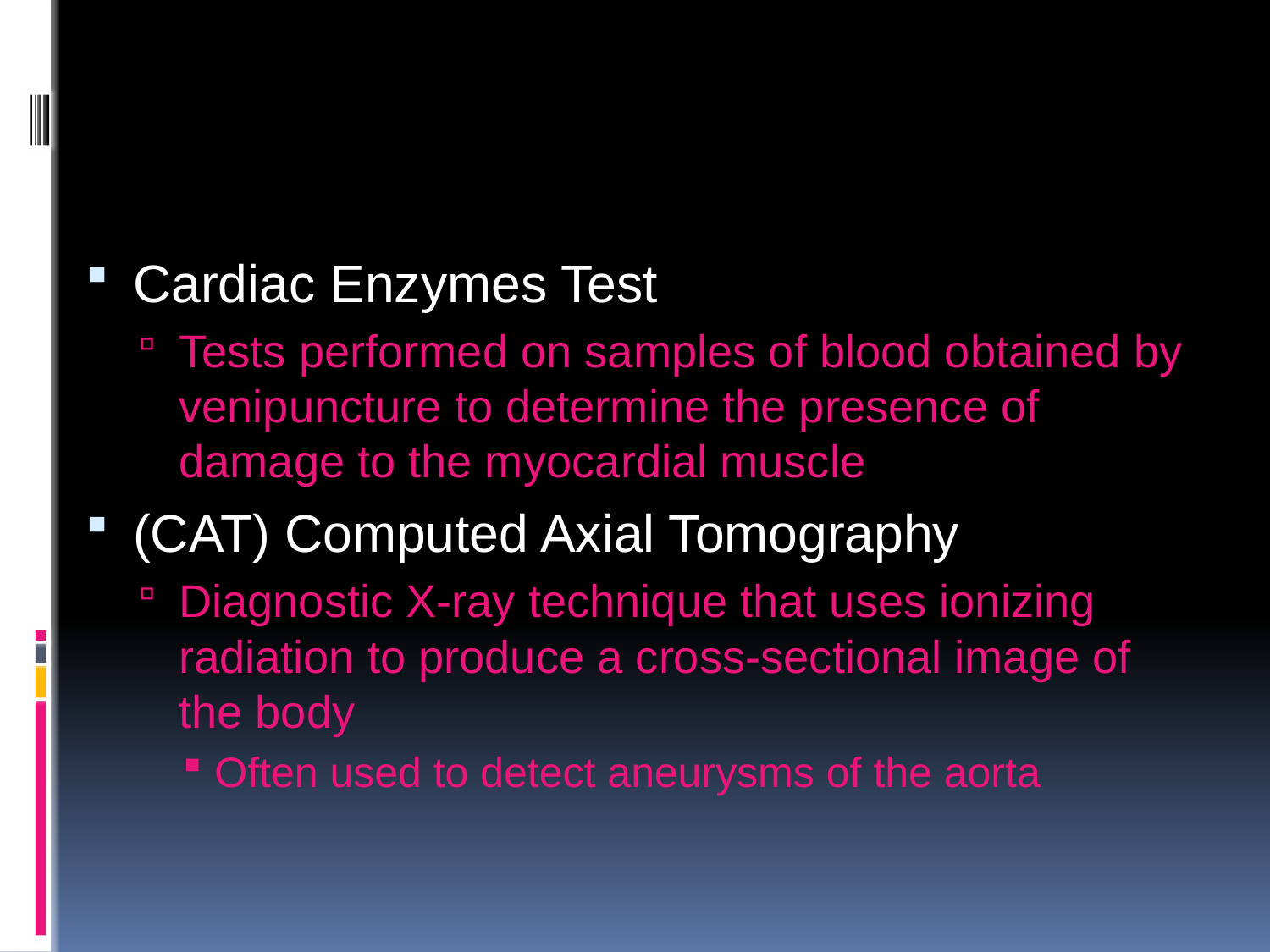

Cardiac Enzymes Test
Tests performed on samples of blood obtained by venipuncture to determine the presence of damage to the myocardial muscle
(CAT) Computed Axial Tomography
Diagnostic X-ray technique that uses ionizing radiation to produce a cross-sectional image of the body
Often used to detect aneurysms of the aorta